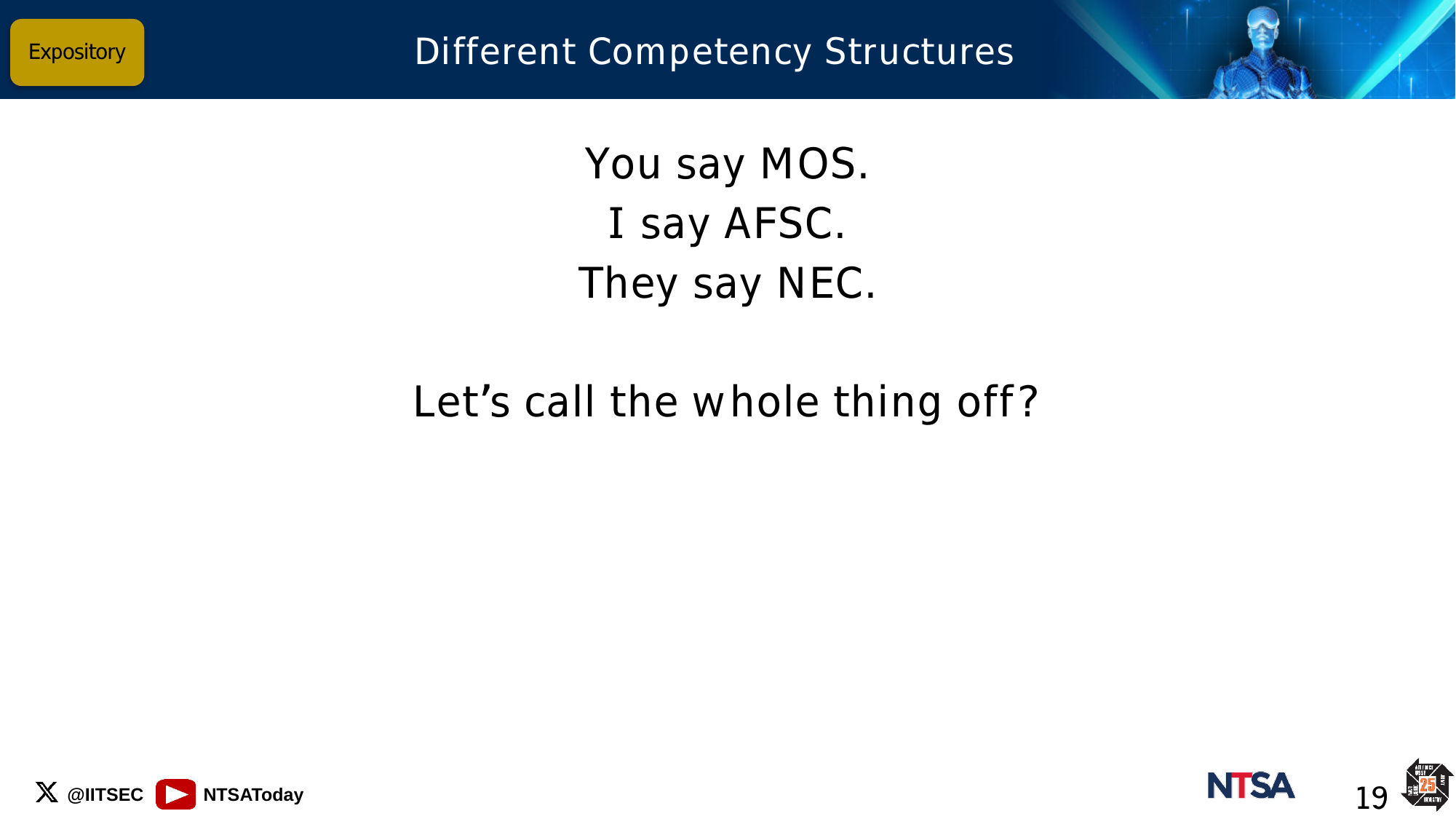

# Different Competency Structures

Expository
You say MOS.
I say AFSC.
They say NEC.

Let’s call the whole thing off?

19